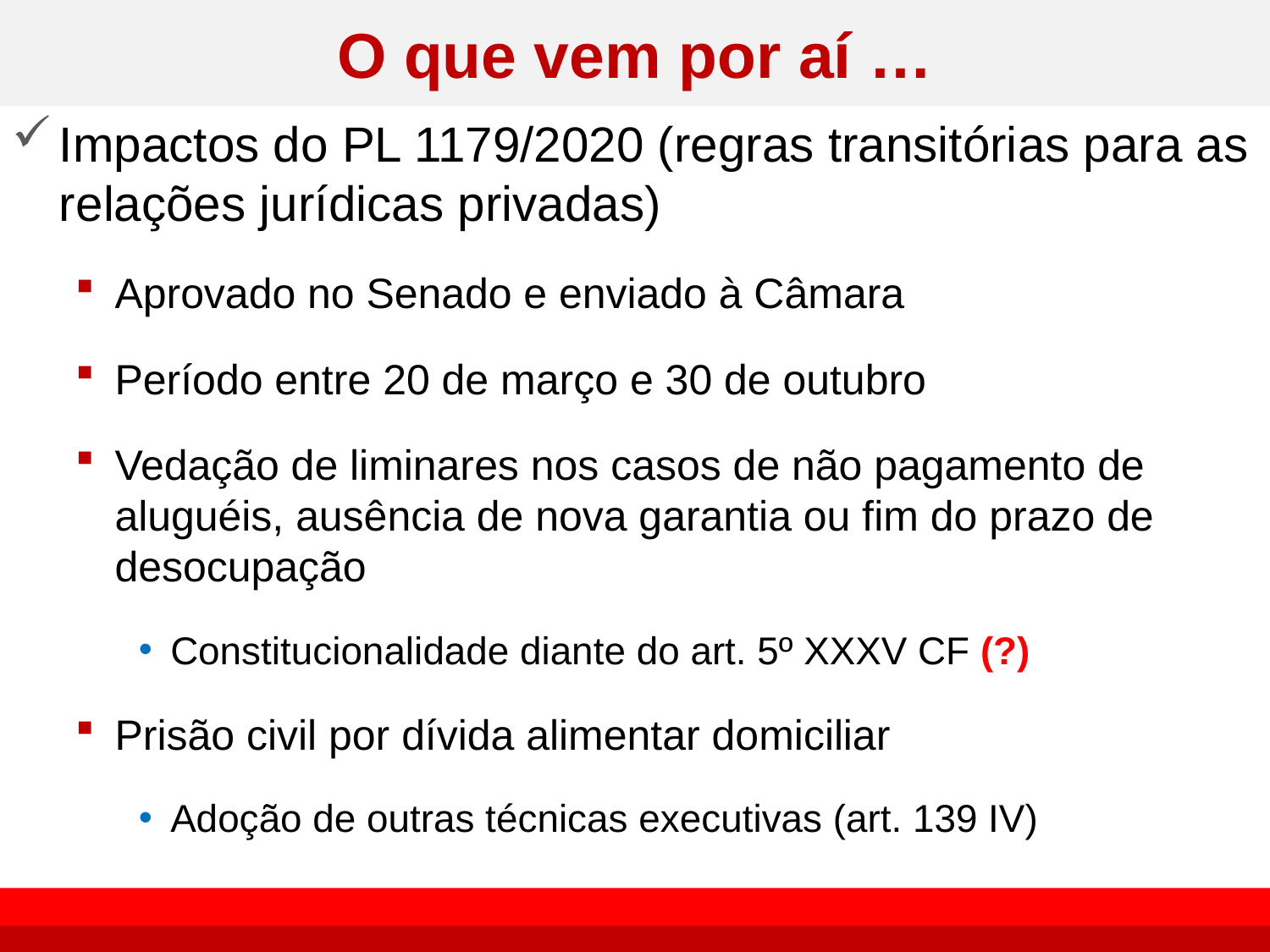

# O que vem por aí …
Impactos do PL 1179/2020 (regras transitórias para as relações jurídicas privadas)
Aprovado no Senado e enviado à Câmara
Período entre 20 de março e 30 de outubro
Vedação de liminares nos casos de não pagamento de aluguéis, ausência de nova garantia ou fim do prazo de desocupação
Constitucionalidade diante do art. 5º XXXV CF (?)
Prisão civil por dívida alimentar domiciliar
Adoção de outras técnicas executivas (art. 139 IV)